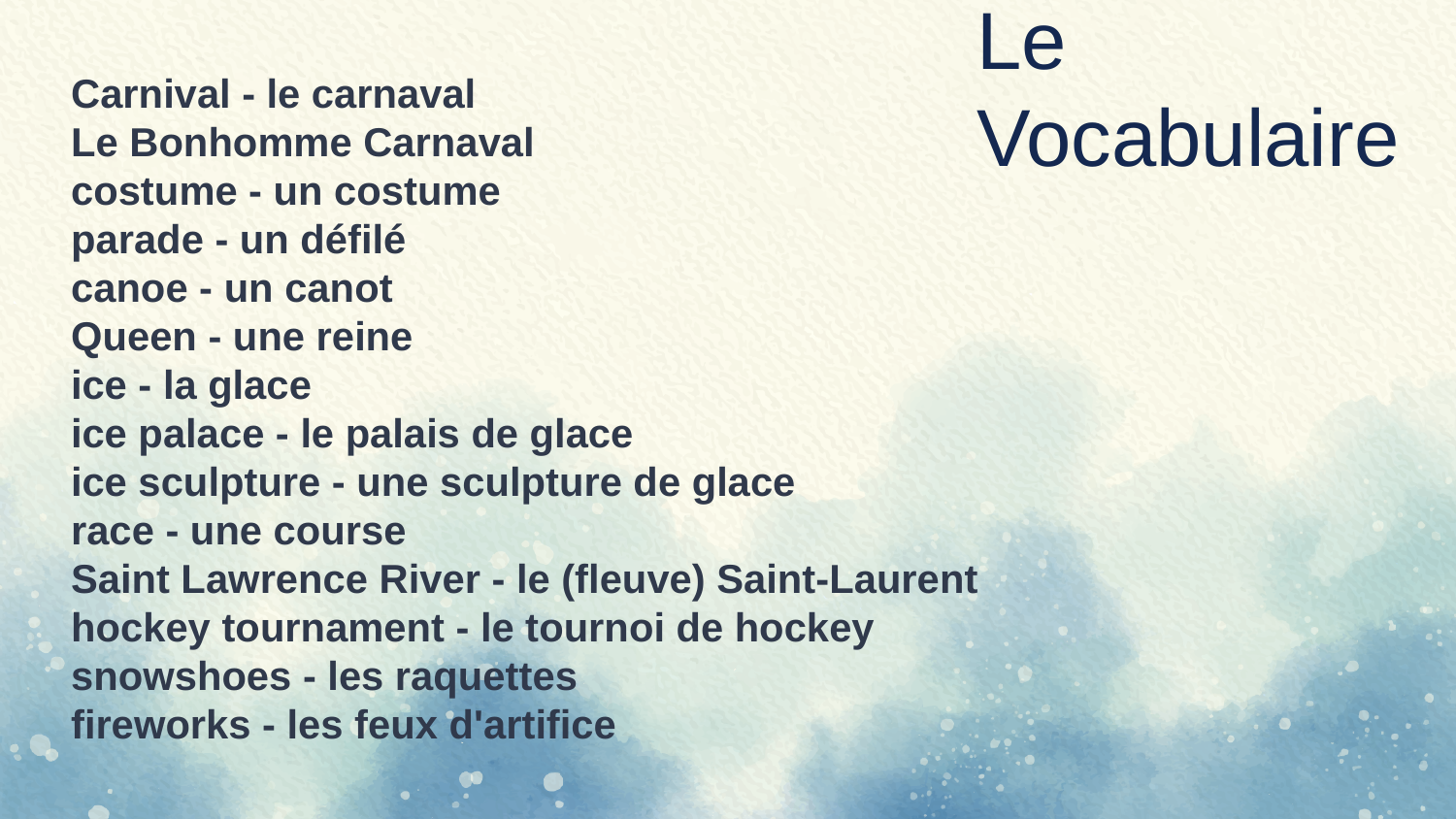

# Le Vocabulaire
Carnival - le carnaval
Le Bonhomme Carnaval
costume - un costume
parade - un défilé
canoe - un canot
Queen - une reine
ice - la glace
ice palace - le palais de glace
ice sculpture - une sculpture de glace
race - une course
Saint Lawrence River - le (fleuve) Saint-Laurent
hockey tournament - le tournoi de hockey
snowshoes - les raquettes
fireworks - les feux d'artifice